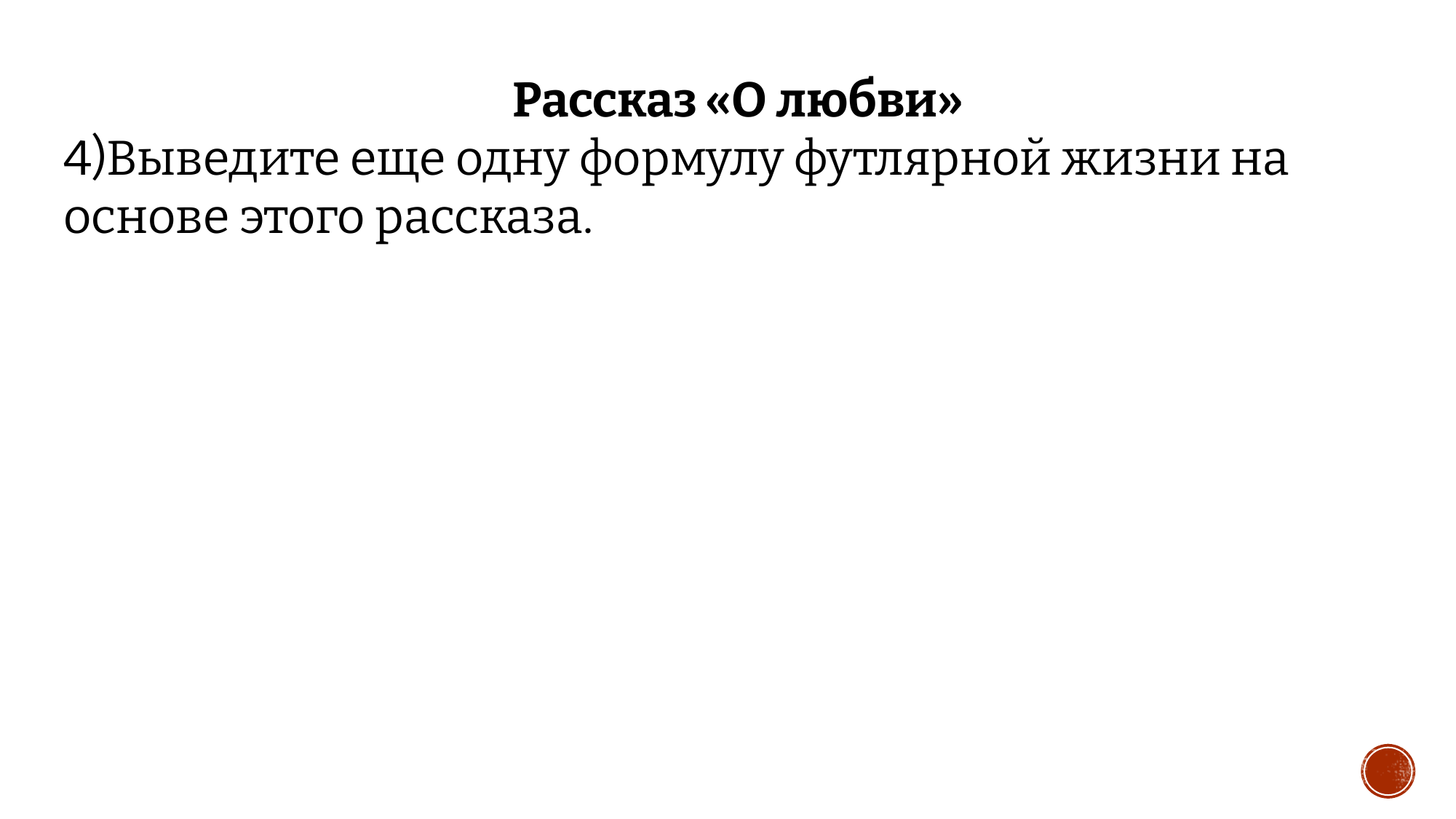

Рассказ «О любви»
4)Выведите еще одну формулу футлярной жизни на основе этого рассказа.